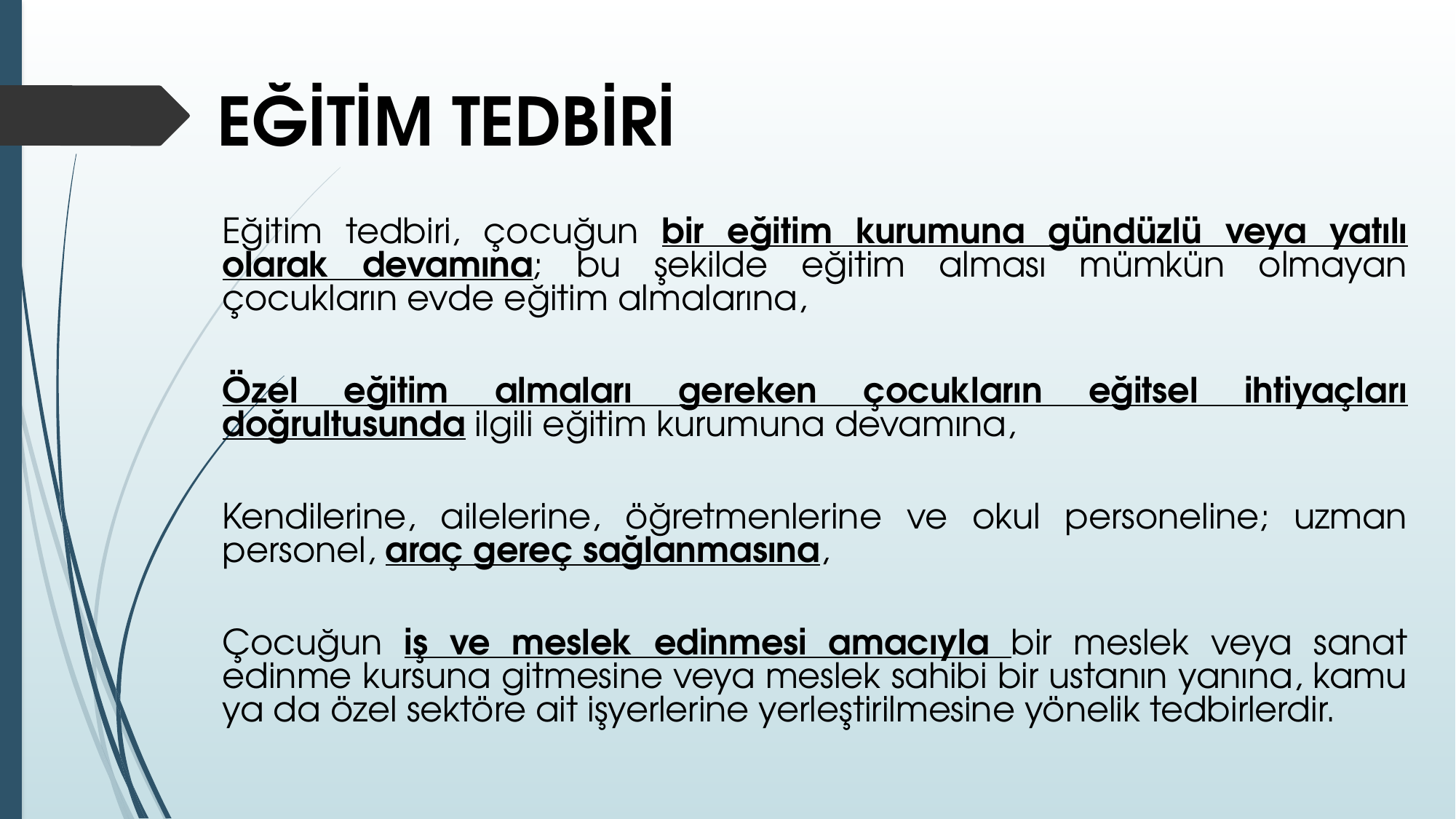

# EĞİTİM TEDBİRİ
Eğitim tedbiri, çocuğun bir eğitim kurumuna gündüzlü veya yatılı olarak devamına; bu şekilde eğitim alması mümkün olmayan çocukların evde eğitim almalarına,

Özel eğitim almaları gereken çocukların eğitsel ihtiyaçları doğrultusunda ilgili eğitim kurumuna devamına,

Kendilerine, ailelerine, öğretmenlerine ve okul personeline; uzman personel, araç gereç sağlanmasına,

Çocuğun iş ve meslek edinmesi amacıyla bir meslek veya sanat edinme kursuna gitmesine veya meslek sahibi bir ustanın yanına, kamu ya da özel sektöre ait işyerlerine yerleştirilmesine yönelik tedbirlerdir.